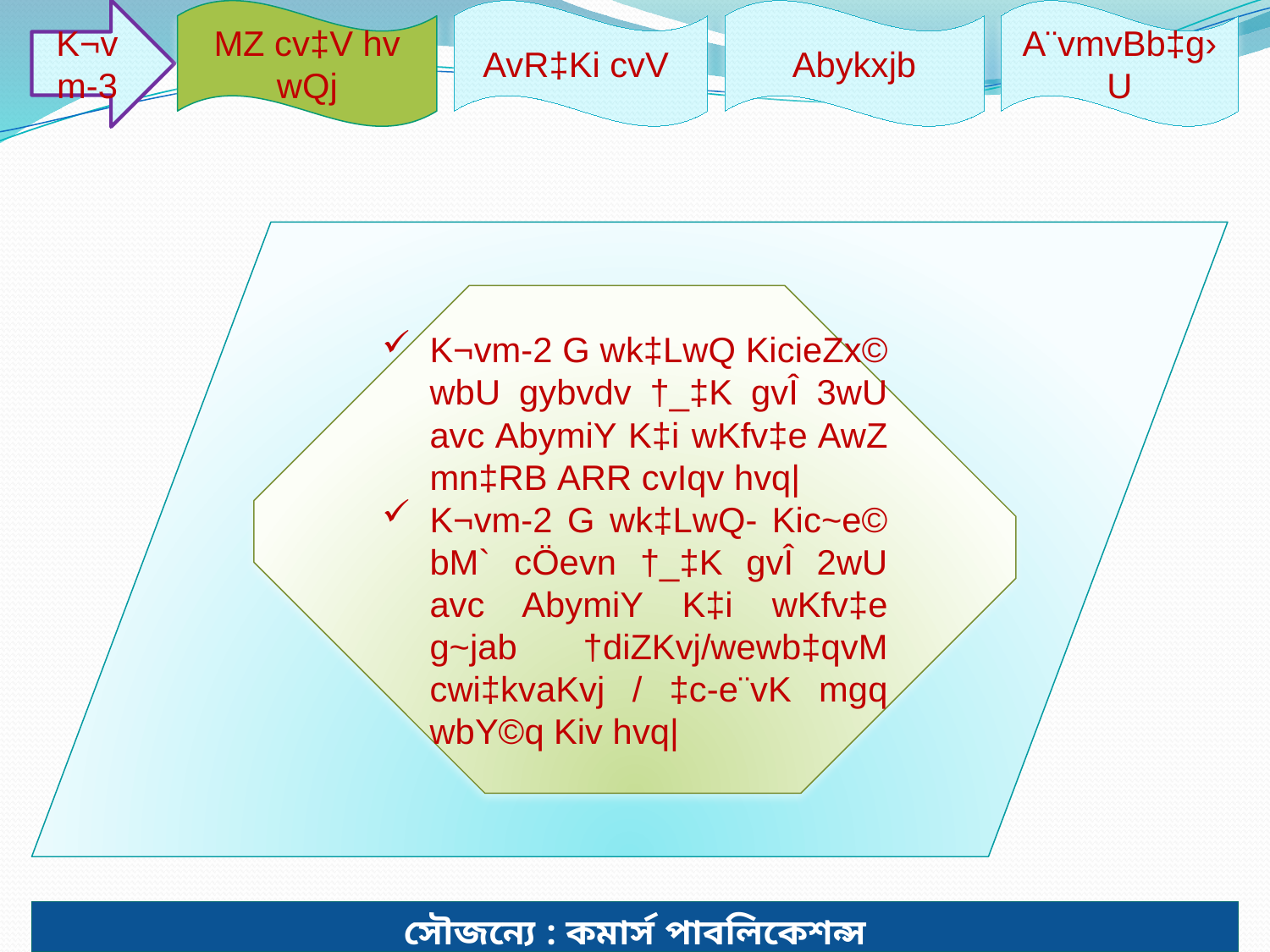

K¬vm-3
MZ cv‡V hv wQj
AvR‡Ki cvV
Abykxjb
A¨vmvBb‡g›U

K¬vm-2 G wk‡LwQ KicieZx© wbU gybvdv †_‡K gvÎ 3wU avc AbymiY K‡i wKfv‡e AwZ mn‡RB ARR cvIqv hvq|
K¬vm-2 G wk‡LwQ- Kic~e© bM` cÖevn †_‡K gvÎ 2wU avc AbymiY K‡i wKfv‡e g~jab †diZKvj/wewb‡qvM cwi‡kvaKvj / ‡c-e¨vK mgq wbY©q Kiv hvq|
সৌজন্যে : কমার্স পাবলিকেশন্স